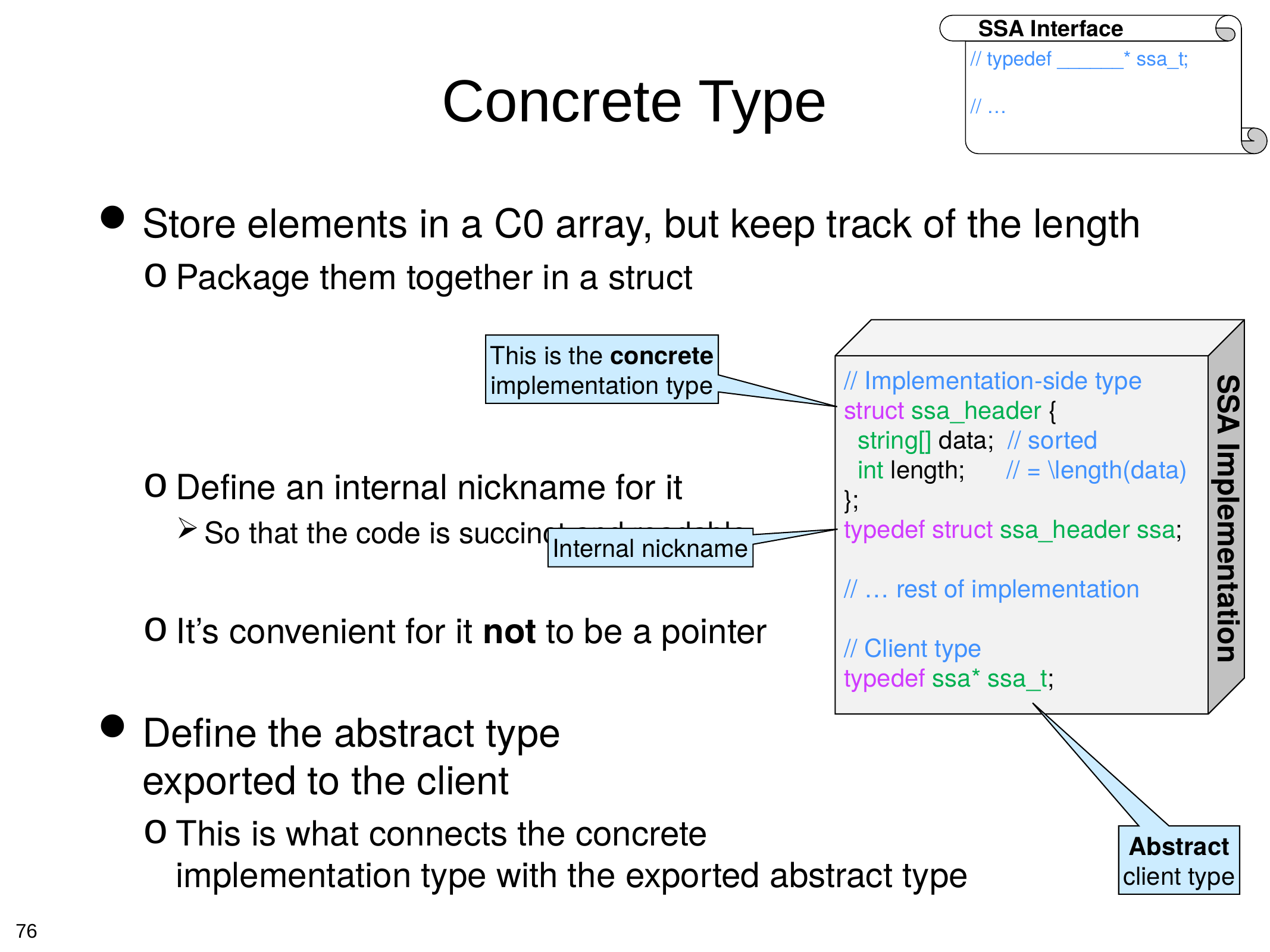

SSA Interface
// typedef ______* ssa_t;

// …

# Concrete Type
Store elements in a C0 array, but keep track of the length
Package them together in a struct

Define an internal nickname for it
So that the code is succinct and readable

It’s convenient for it not to be a pointer

Define the abstract type
exported to the client
This is what connects the concrete
implementation type with the exported abstract type
// Implementation-side type
struct ssa_header {
  string[] data;  // sorted
  int length;      // = \length(data)
};
typedef struct ssa_header ssa;

// … rest of implementation

// Client type
typedef ssa* ssa_t;

This is the concrete
implementation type
SSA Implementation
Internal nickname
Abstract
client type
76